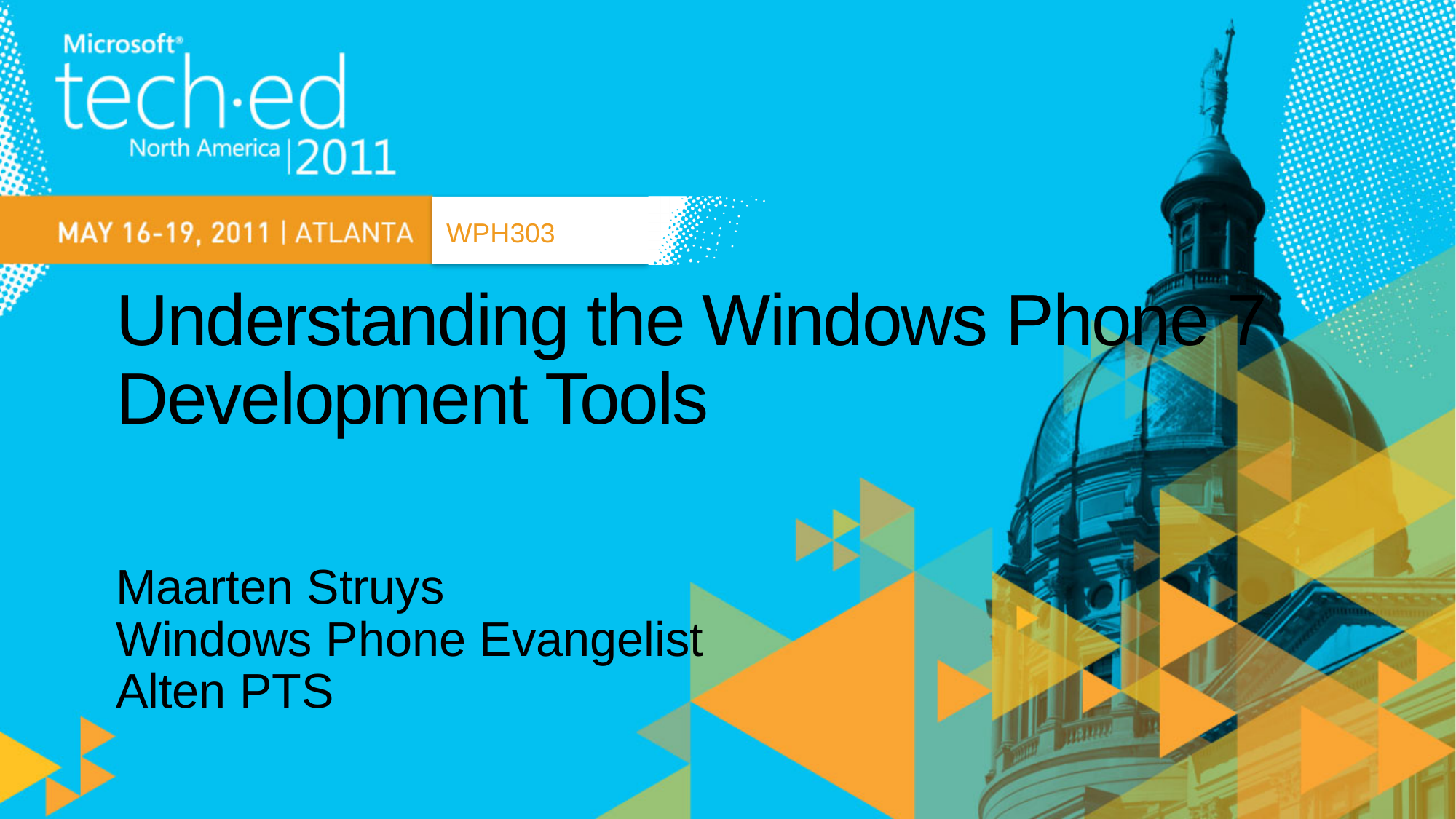

WPH303
# Understanding the Windows Phone 7 Development Tools
Maarten Struys
Windows Phone Evangelist
Alten PTS